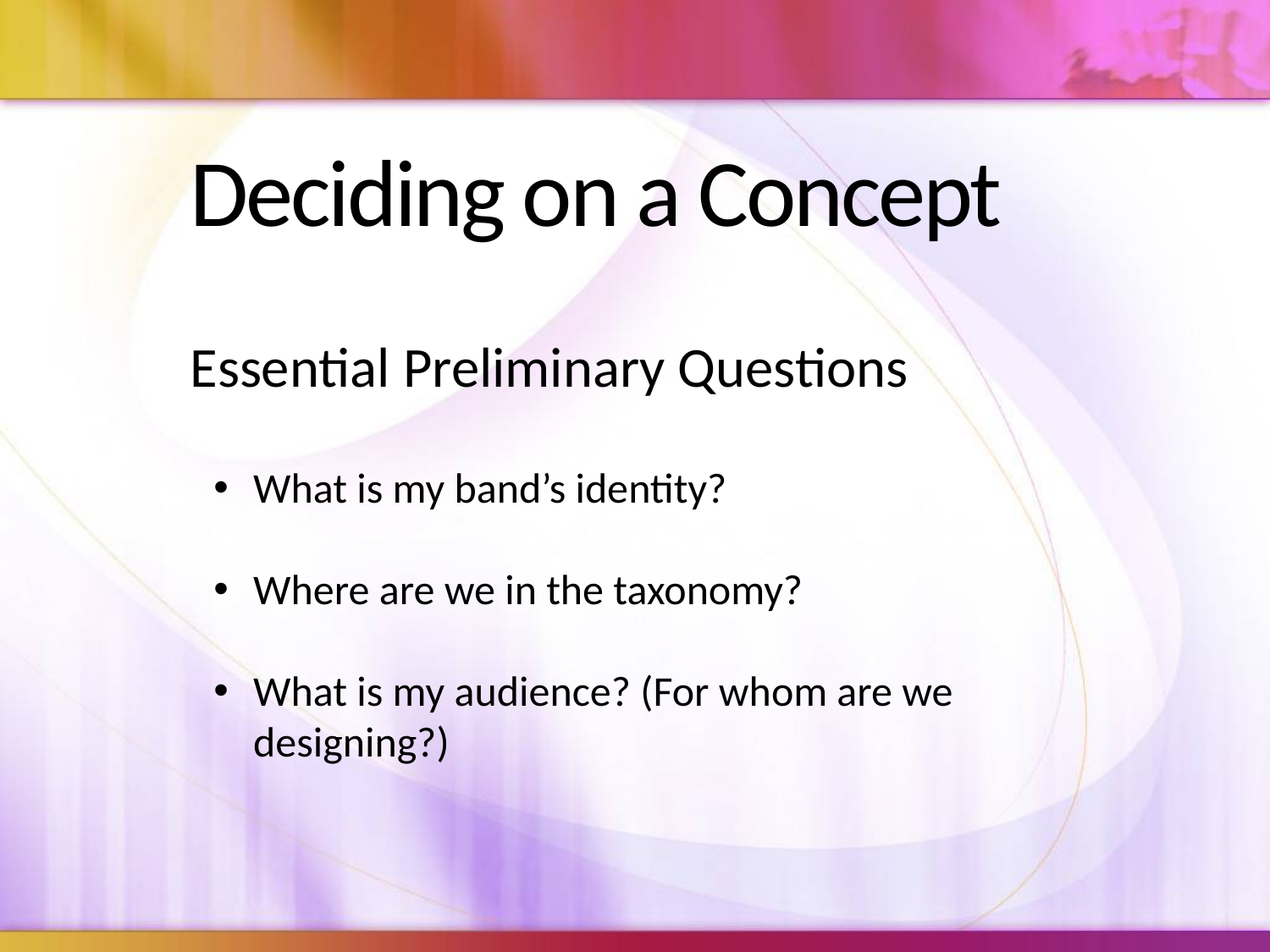

# Deciding on a Concept
Essential Preliminary Questions
What is my band’s identity?

Where are we in the taxonomy?

What is my audience? (For whom are we designing?)